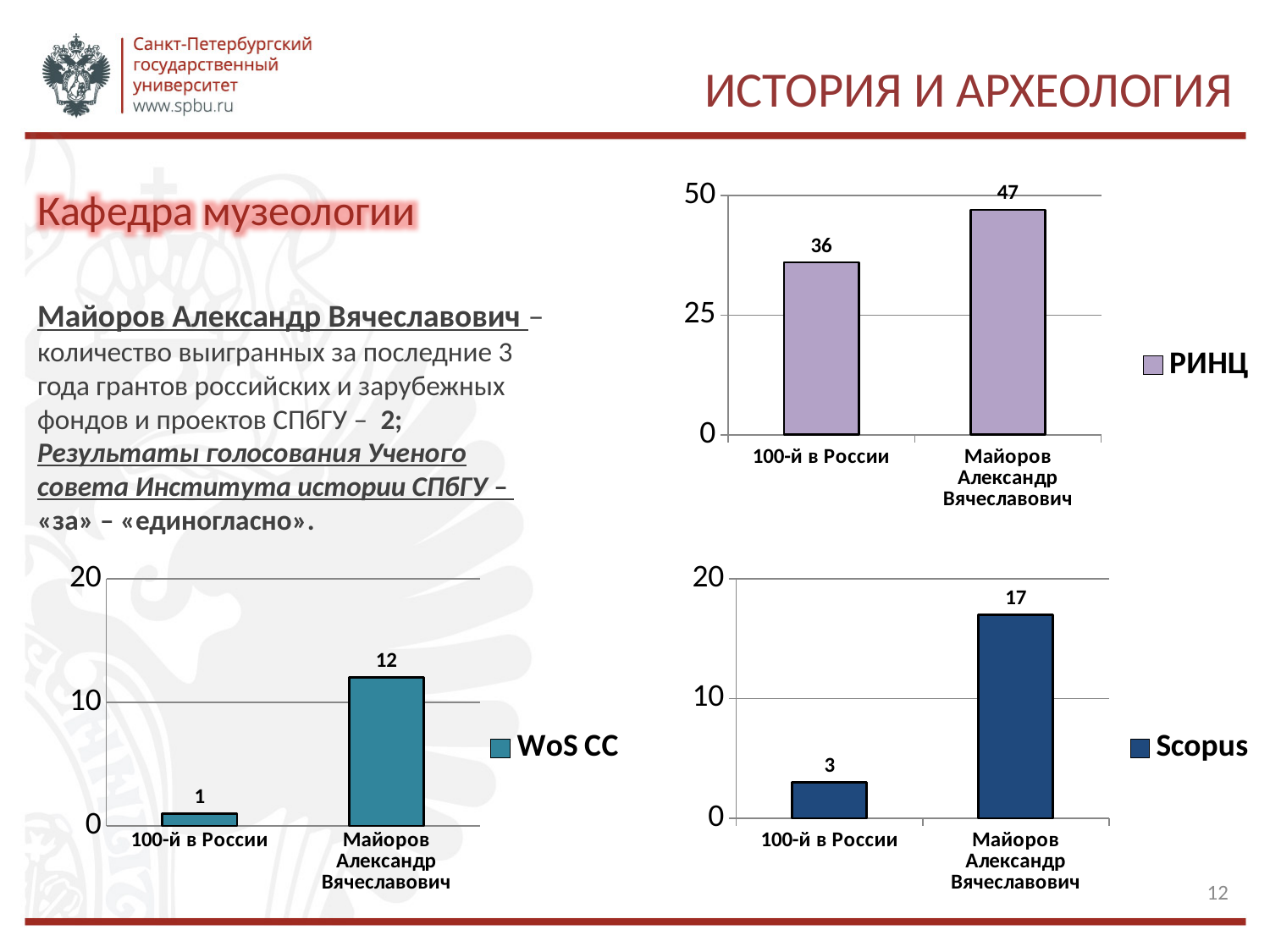

# История и археология

### Chart

| Category | РИНЦ |
|---|---|
| 100-й в России | 36.0 |
| Майоров Александр Вячеславович | 47.0 |
Кафедра музеологии
Майоров Александр Вячеславович – количество выигранных за последние 3 года грантов российских и зарубежных фондов и проектов СПбГУ –  2;
Результаты голосования Ученого совета Института истории СПбГУ –
«за» – «единогласно».

### Chart

| Category | WoS CC |
|---|---|
| 100-й в России | 1.0 |
| Майоров Александр Вячеславович | 12.0 |

### Chart

| Category | Scopus |
|---|---|
| 100-й в России | 3.0 |
| Майоров Александр Вячеславович | 17.0 |
12